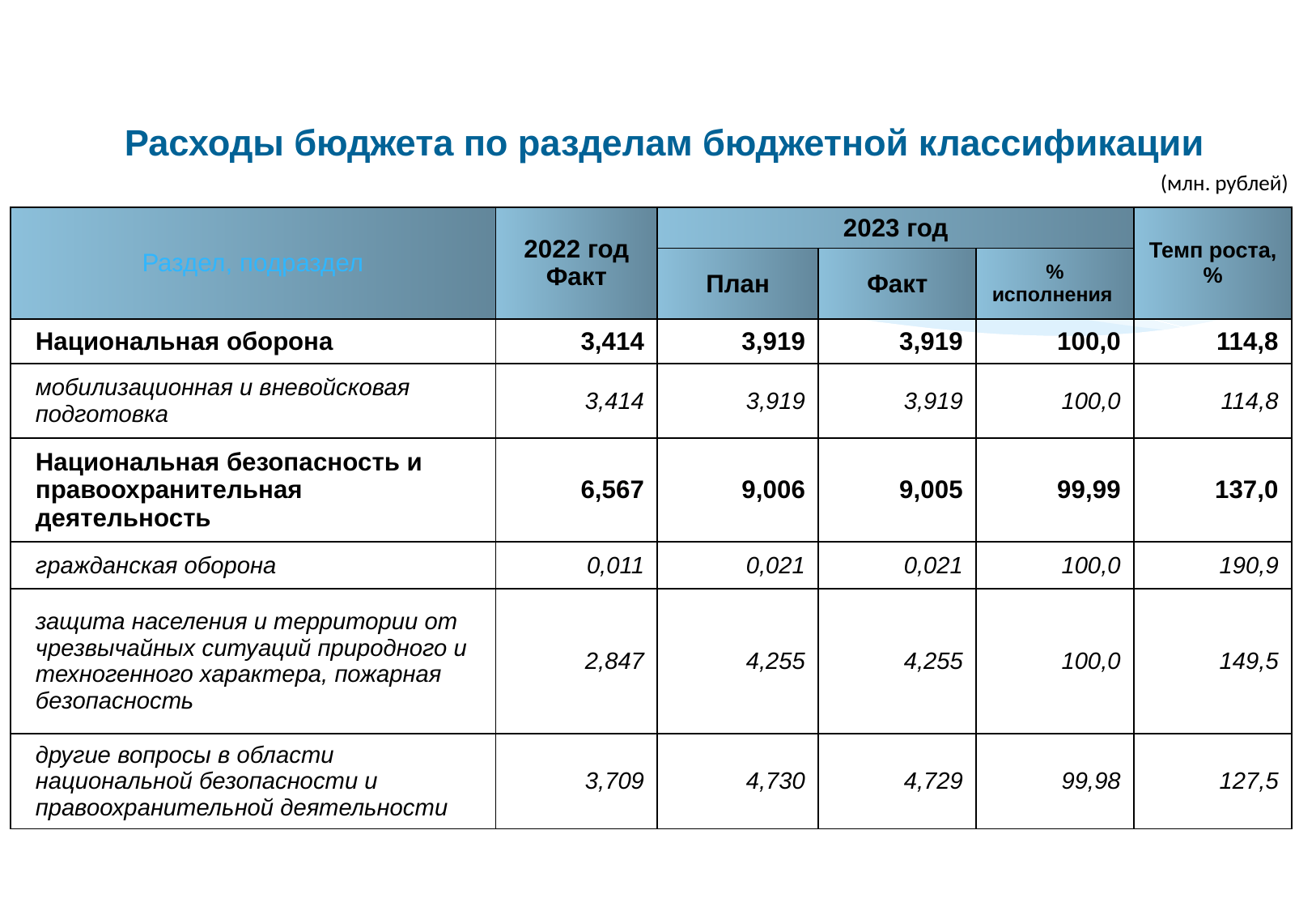

Расходы бюджета по разделам бюджетной классификации
(млн. рублей)
| Раздел, подраздел | 2022 год Факт | 2023 год |  |  | Темп роста, % |
| --- | --- | --- | --- | --- | --- |
|  |  | План | Факт | % исполнения |  |
| Национальная оборона | 3,414 | 3,919 | 3,919 | 100,0 | 114,8 |
| мобилизационная и вневойсковая подготовка | 3,414 | 3,919 | 3,919 | 100,0 | 114,8 |
| Национальная безопасность и правоохранительная деятельность | 6,567 | 9,006 | 9,005 | 99,99 | 137,0 |
| гражданская оборона | 0,011 | 0,021 | 0,021 | 100,0 | 190,9 |
| защита населения и территории от чрезвычайных ситуаций природного и техногенного характера, пожарная безопасность | 2,847 | 4,255 | 4,255 | 100,0 | 149,5 |
| другие вопросы в области национальной безопасности и правоохранительной деятельности | 3,709 | 4,730 | 4,729 | 99,98 | 127,5 |